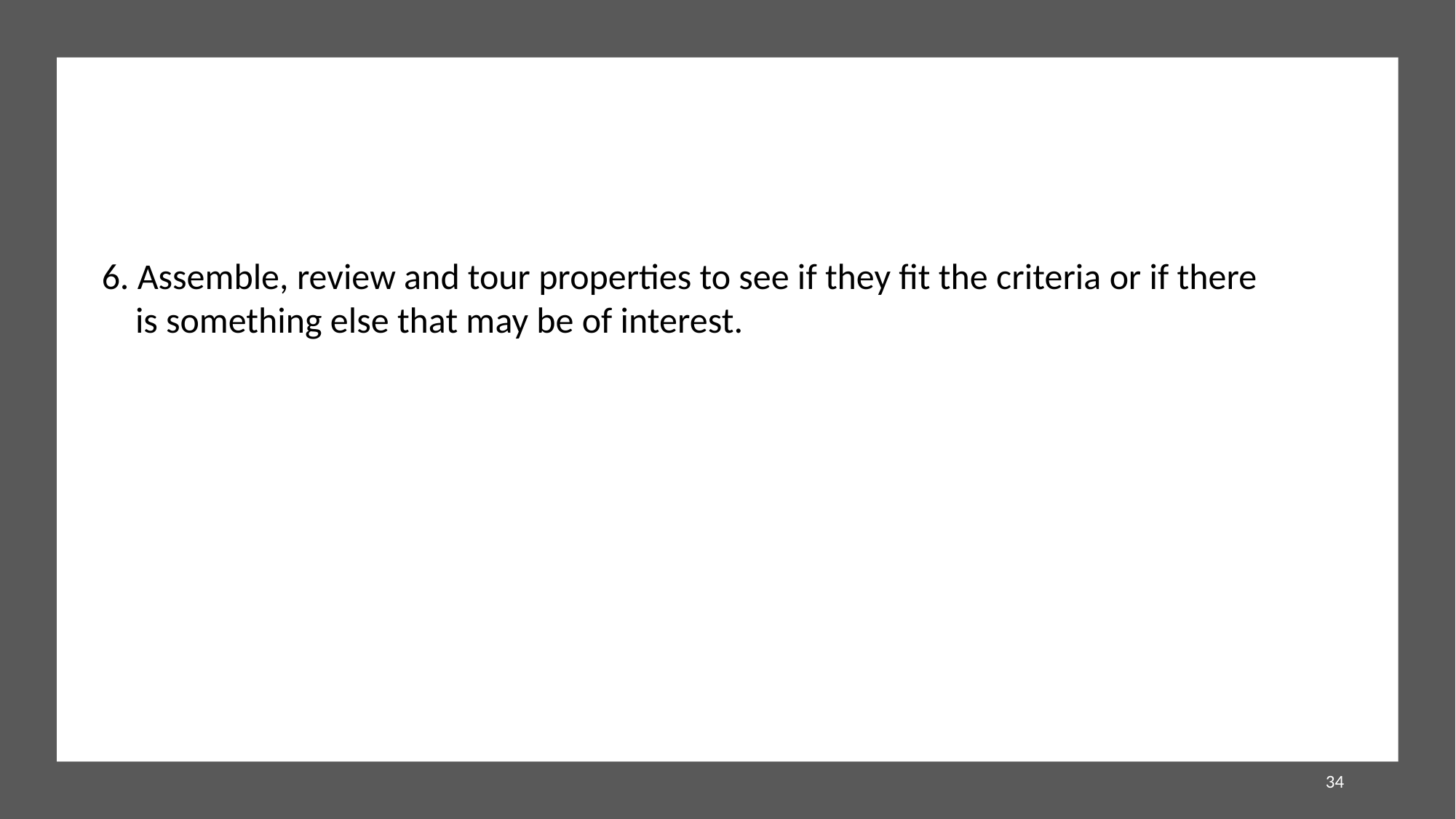

6. Assemble, review and tour properties to see if they fit the criteria or if there is something else that may be of interest.

34